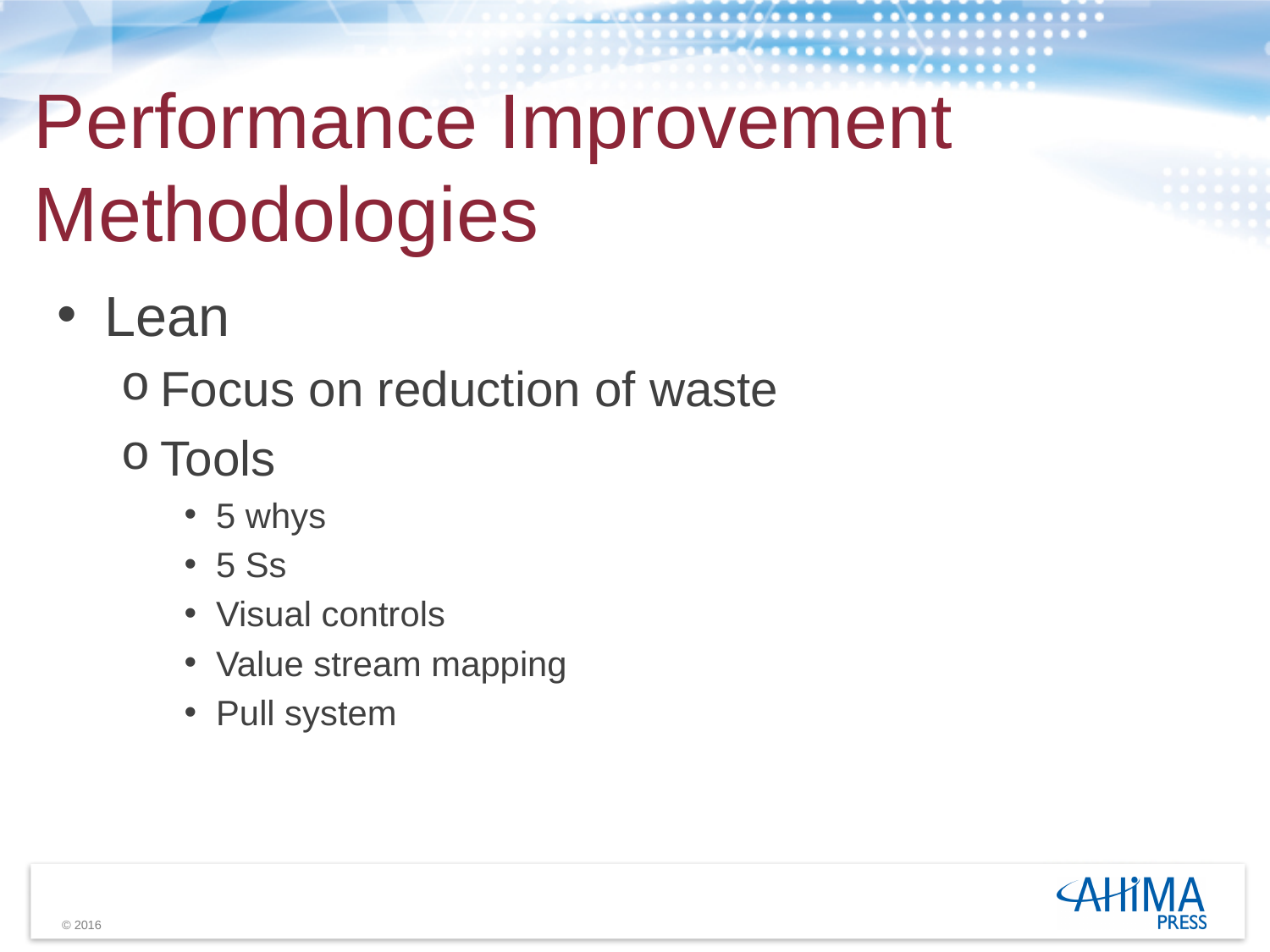

# Performance Improvement Methodologies
Lean
Focus on reduction of waste
Tools
5 whys
5 Ss
Visual controls
Value stream mapping
Pull system